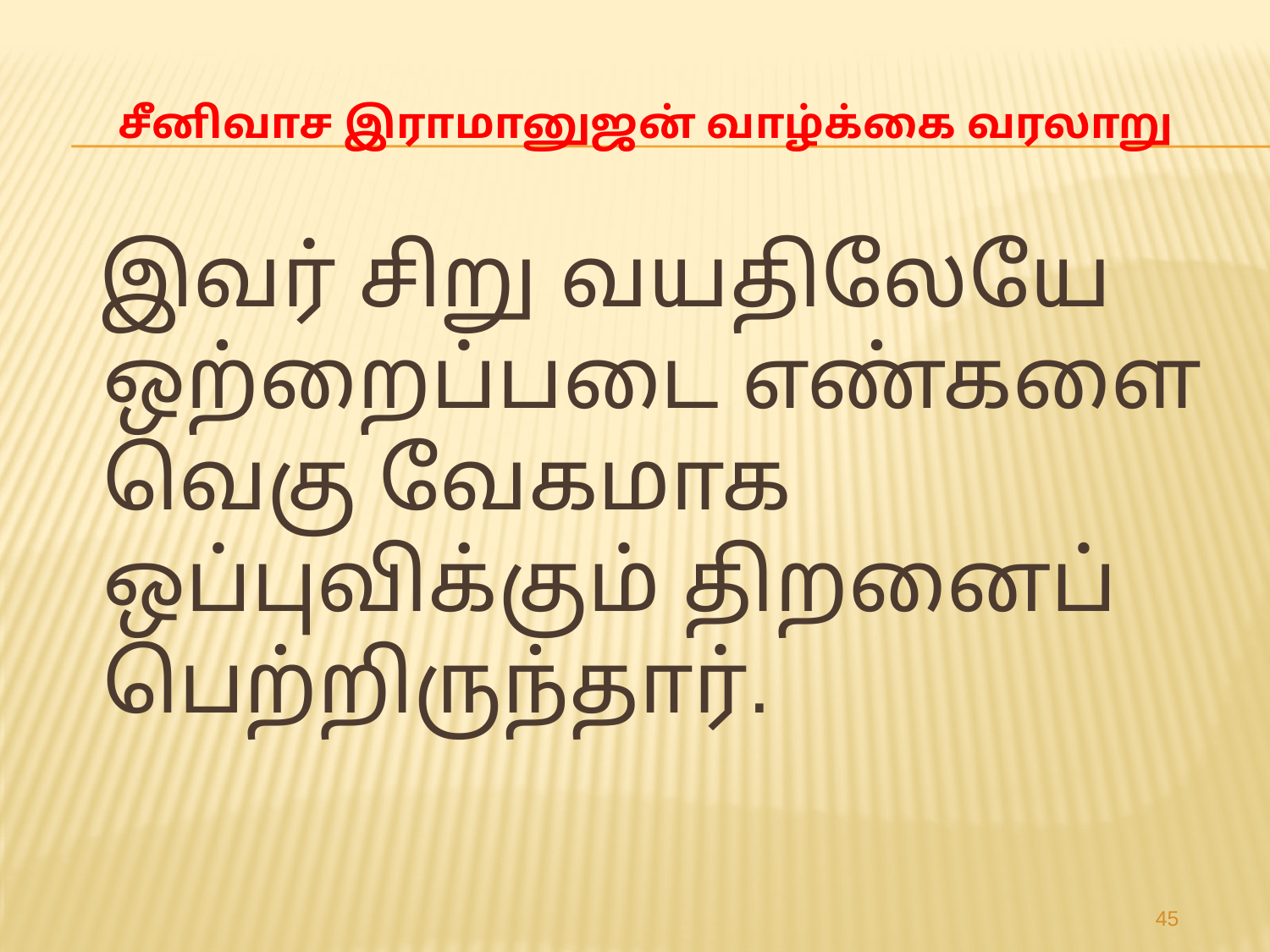

# சீனிவாச இராமானுஜன் வாழ்க்கை வரலாறு
   இவர் சிறு வயதிலேயே ஒற்றைப்படை எண்களை வெகு வேகமாக ஒப்புவிக்கும் திறனைப் பெற்றிருந்தார்.

45